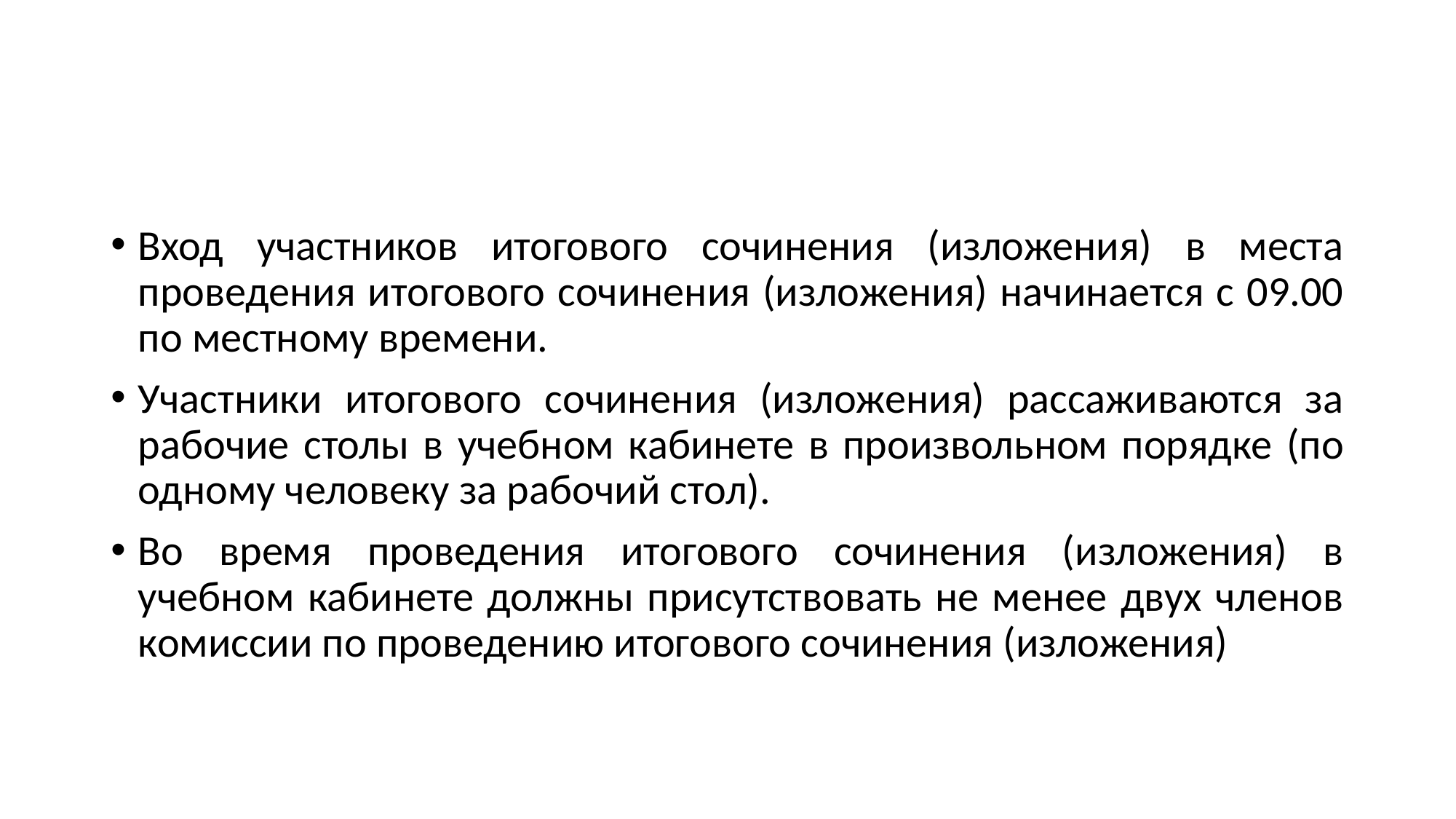

#
Вход участников итогового сочинения (изложения) в места проведения итогового сочинения (изложения) начинается с 09.00 по местному времени.
Участники итогового сочинения (изложения) рассаживаются за рабочие столы в учебном кабинете в произвольном порядке (по одному человеку за рабочий стол).
Во время проведения итогового сочинения (изложения) в учебном кабинете должны присутствовать не менее двух членов комиссии по проведению итогового сочинения (изложения)